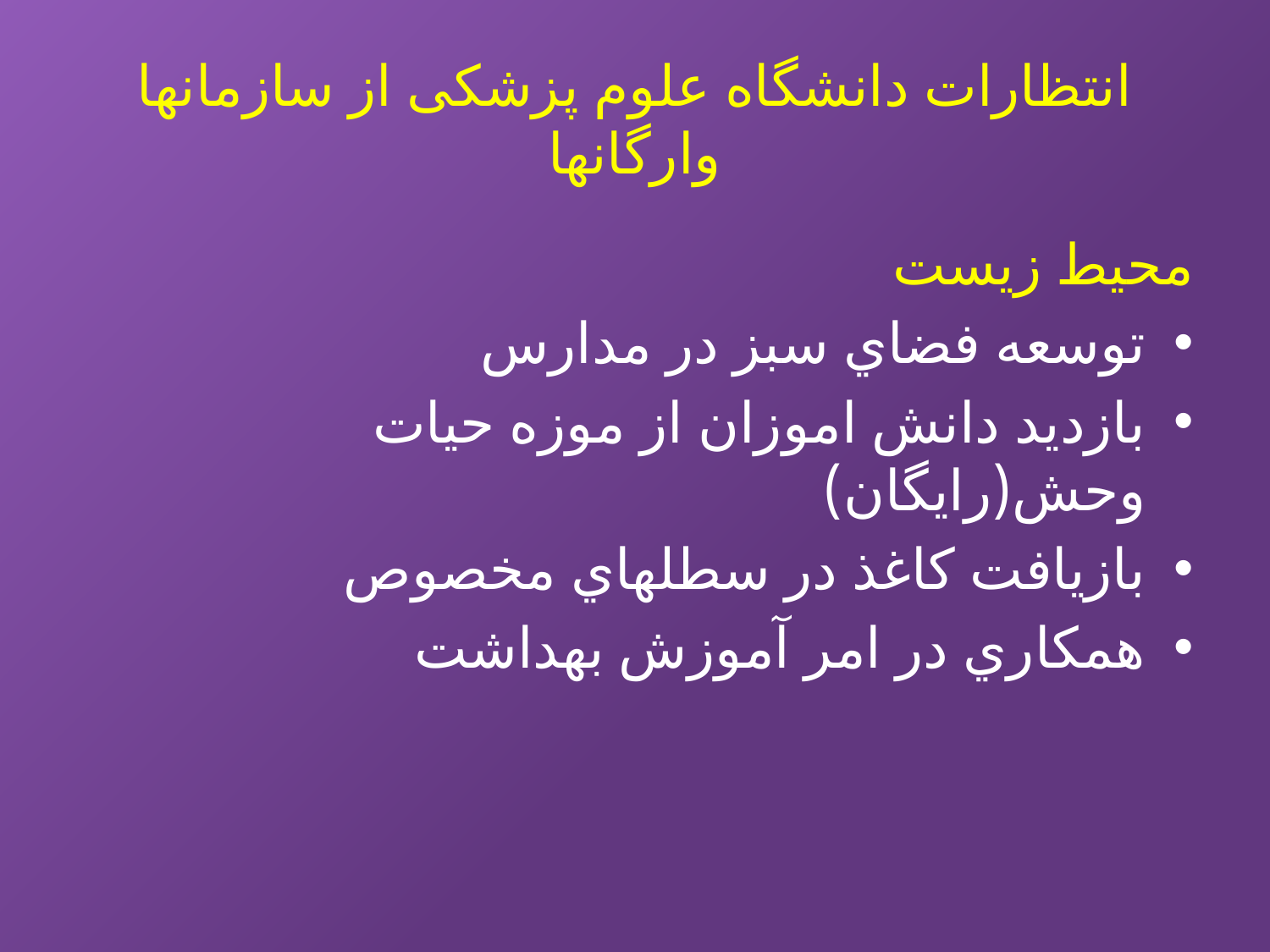

# انتظارات دانشگاه علوم پزشکی از سازمانها وارگانها
محيط زيست
توسعه فضاي سبز در مدارس
بازديد دانش اموزان از موزه حيات وحش(رايگان)
بازيافت كاغذ در سطلهاي مخصوص
همكاري در امر آموزش بهداشت